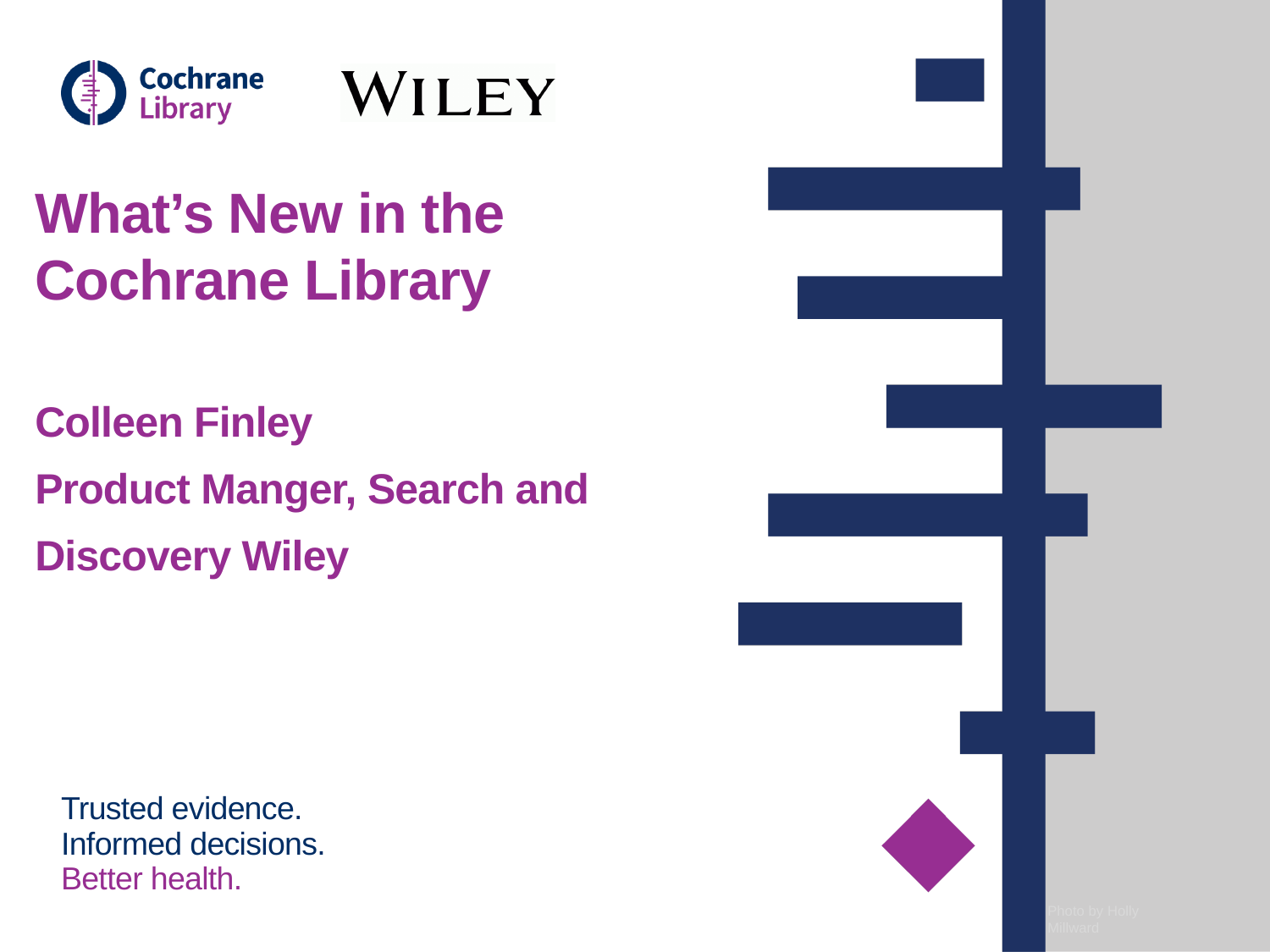

What’s New in the
Cochrane Library

Colleen Finley
Product Manger, Search and Discovery Wiley

Photo by Holly Millward